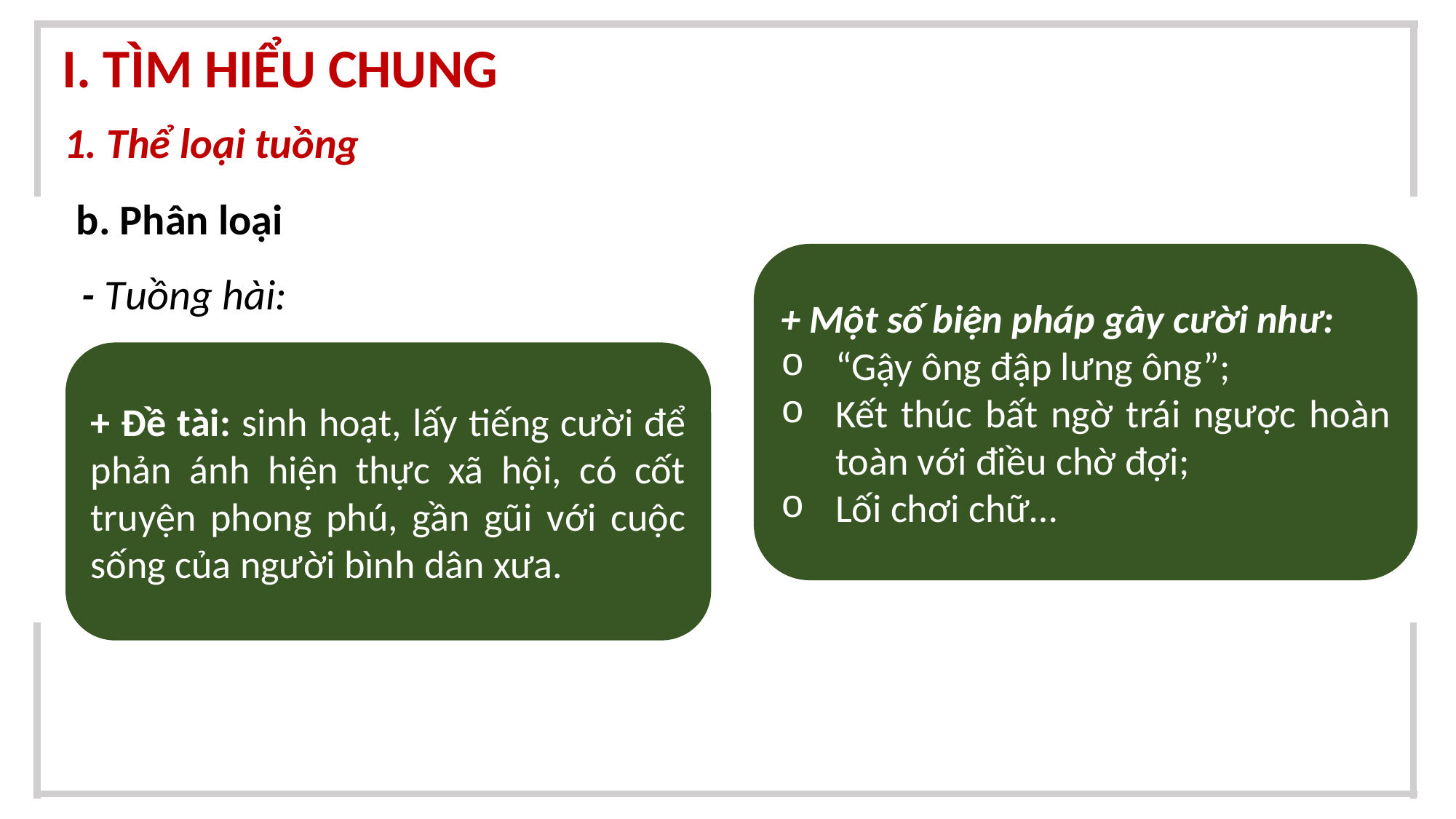

I. TÌM HIỂU CHUNG
1. Thể loại tuồng
b. Phân loại
- Tuồng hài:
+ Một số biện pháp gây cười như:
“Gậy ông đập lưng ông”;
Kết thúc bất ngờ trái ngược hoàn toàn với điều chờ đợi;
Lối chơi chữ…

+ Đề tài: sinh hoạt, lấy tiếng cười để phản ánh hiện thực xã hội, có cốt truyện phong phú, gần gũi với cuộc sống của người bình dân xưa.